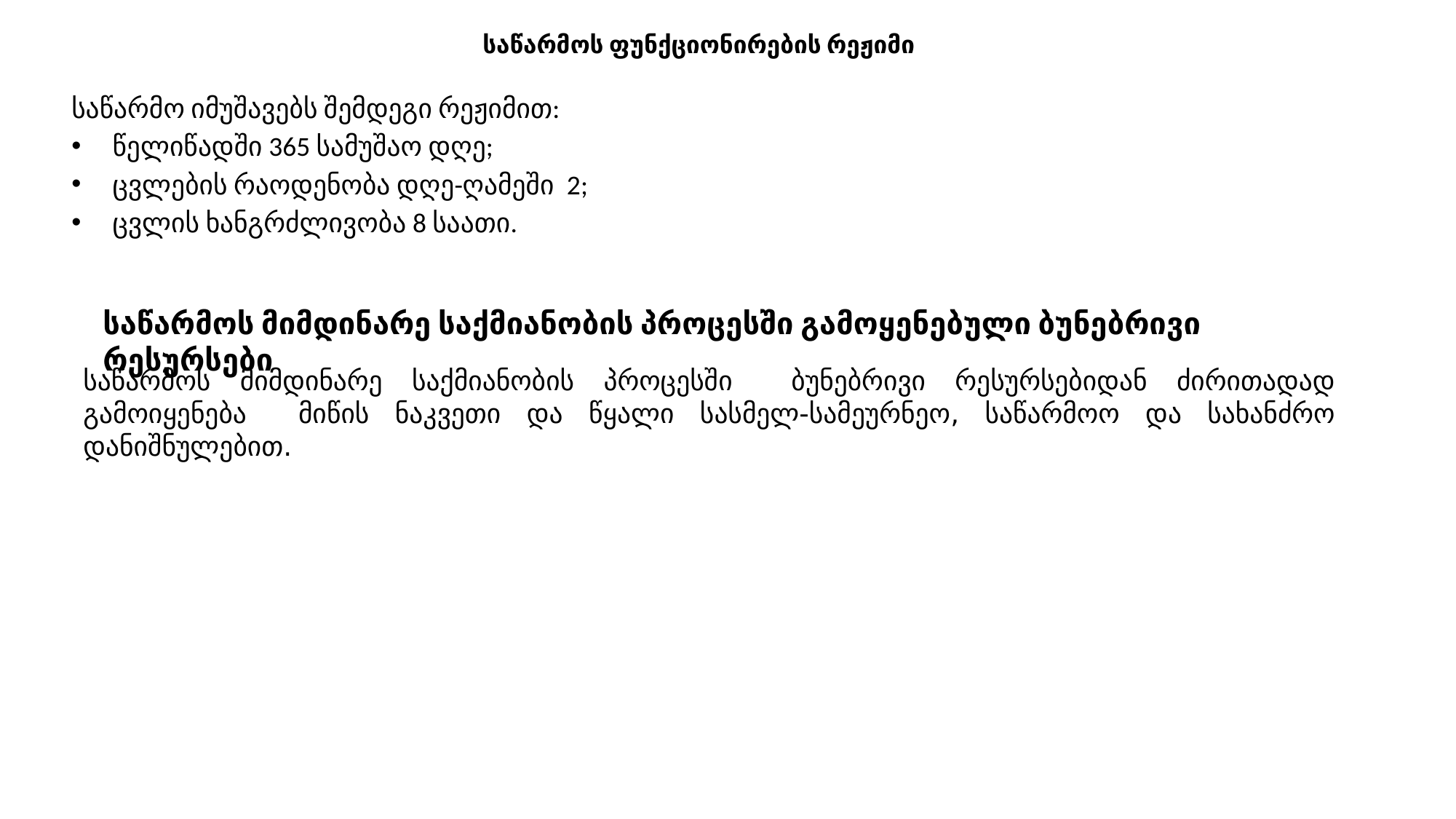

# საწარმოს ფუნქციონირების რეჟიმი
საწარმო იმუშავებს შემდეგი რეჟიმით:
წელიწადში 365 სამუშაო დღე;
ცვლების რაოდენობა დღე-ღამეში  2;
ცვლის ხანგრძლივობა 8 საათი.
საწარმოს მიმდინარე საქმიანობის პროცესში გამოყენებული ბუნებრივი რესურსები
საწარმოს მიმდინარე საქმიანობის პროცესში  ბუნებრივი რესურსებიდან ძირითადად გამოიყენება  მიწის ნაკვეთი და წყალი სასმელ-სამეურნეო, საწარმოო და სახანძრო დანიშნულებით.